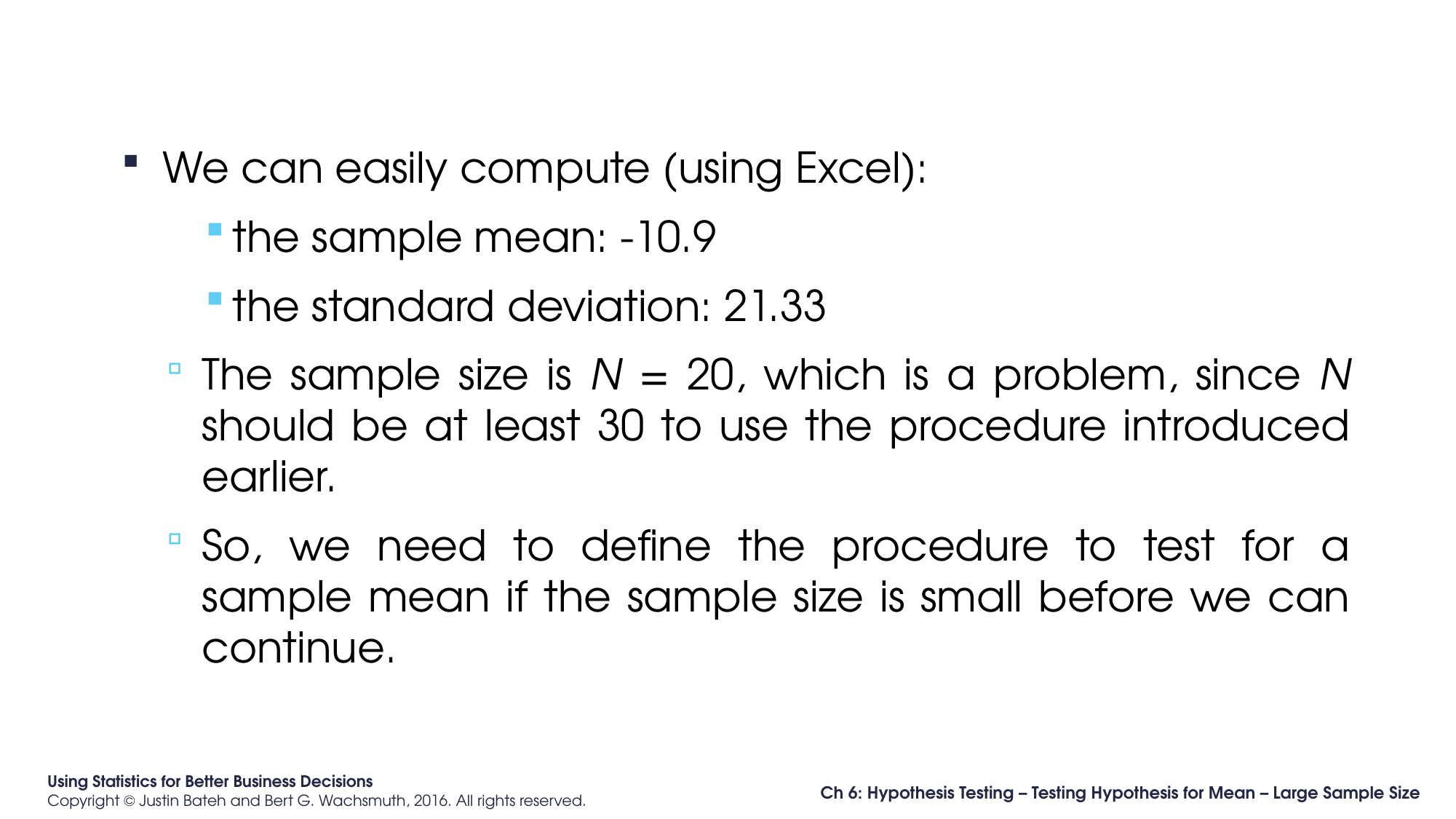

We can easily compute (using Excel):
the sample mean: -10.9
the standard deviation: 21.33
The sample size is N = 20, which is a problem, since N should be at least 30 to use the procedure introduced earlier.
So, we need to define the procedure to test for a sample mean if the sample size is small before we can continue.

Ch 6: Hypothesis Testing – Testing Hypothesis for Mean – Large Sample Size